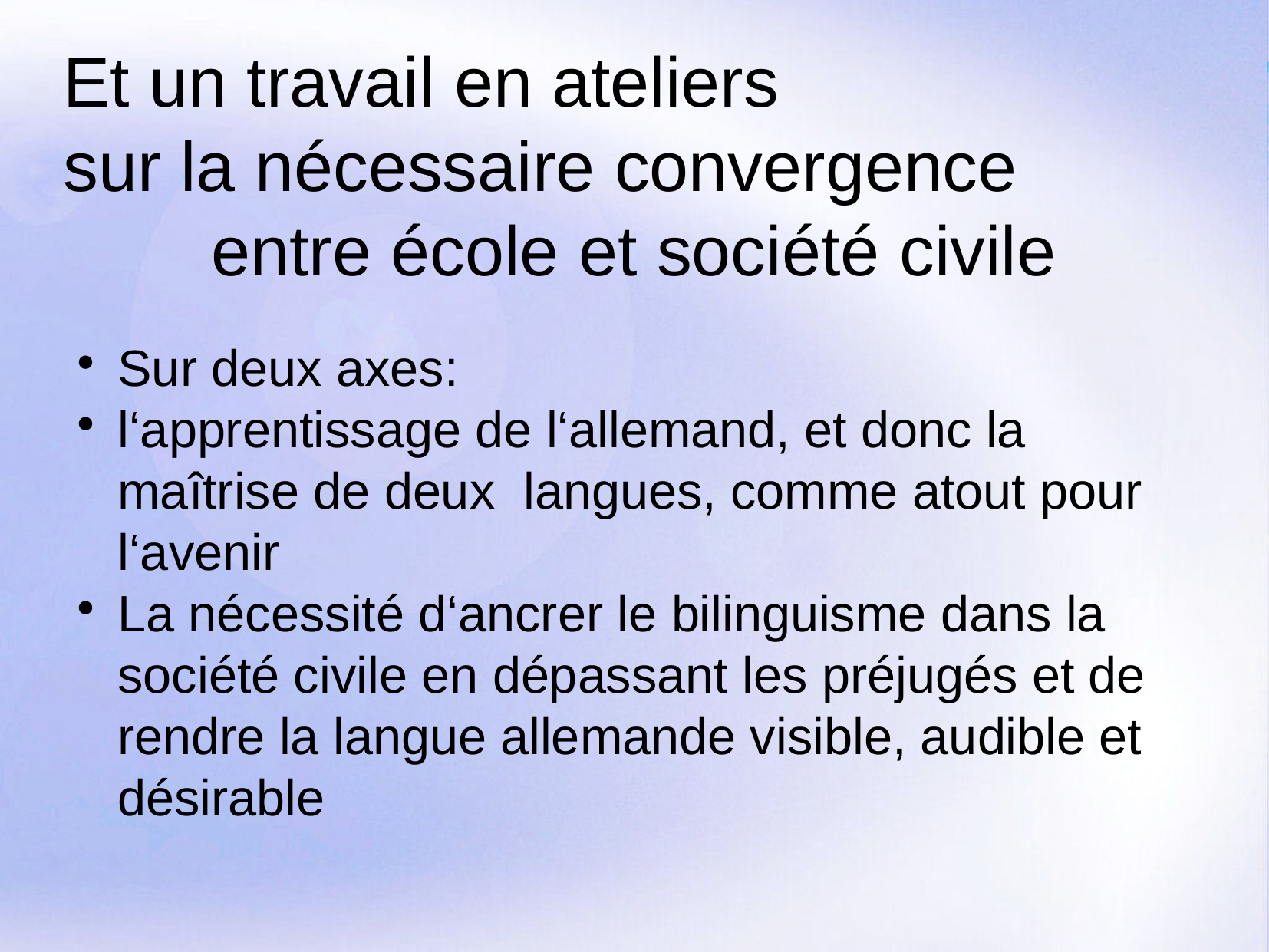

Et un travail en ateliers
sur la nécessaire convergence
entre école et société civile
Sur deux axes:
l‘apprentissage de l‘allemand, et donc la maîtrise de deux  langues, comme atout pour l‘avenir
La nécessité d‘ancrer le bilinguisme dans la société civile en dépassant les préjugés et de  rendre la langue allemande visible, audible et désirable